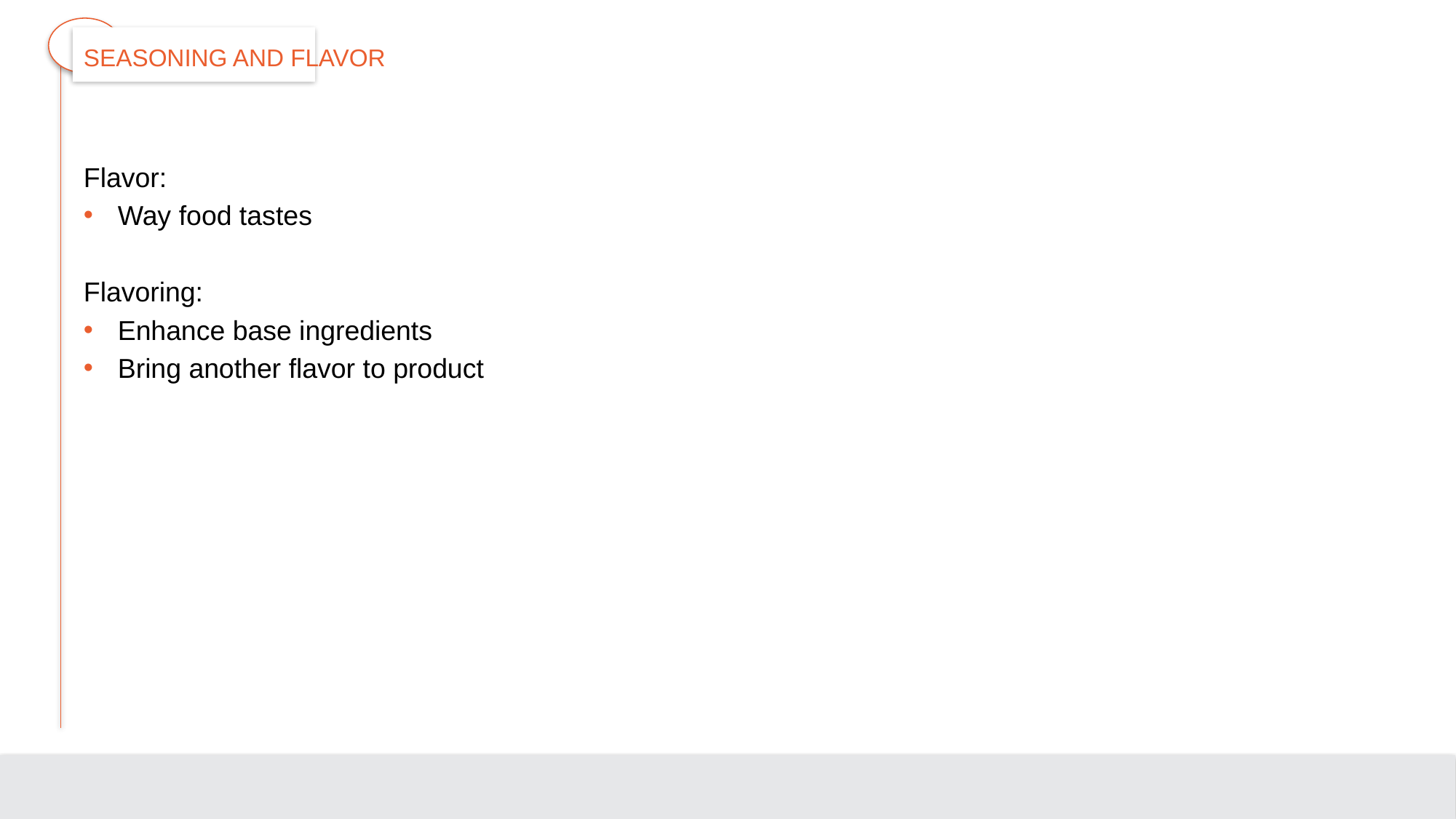

# Seasoning and Flavor
Flavor:
Way food tastes

Flavoring:
Enhance base ingredients
Bring another flavor to product